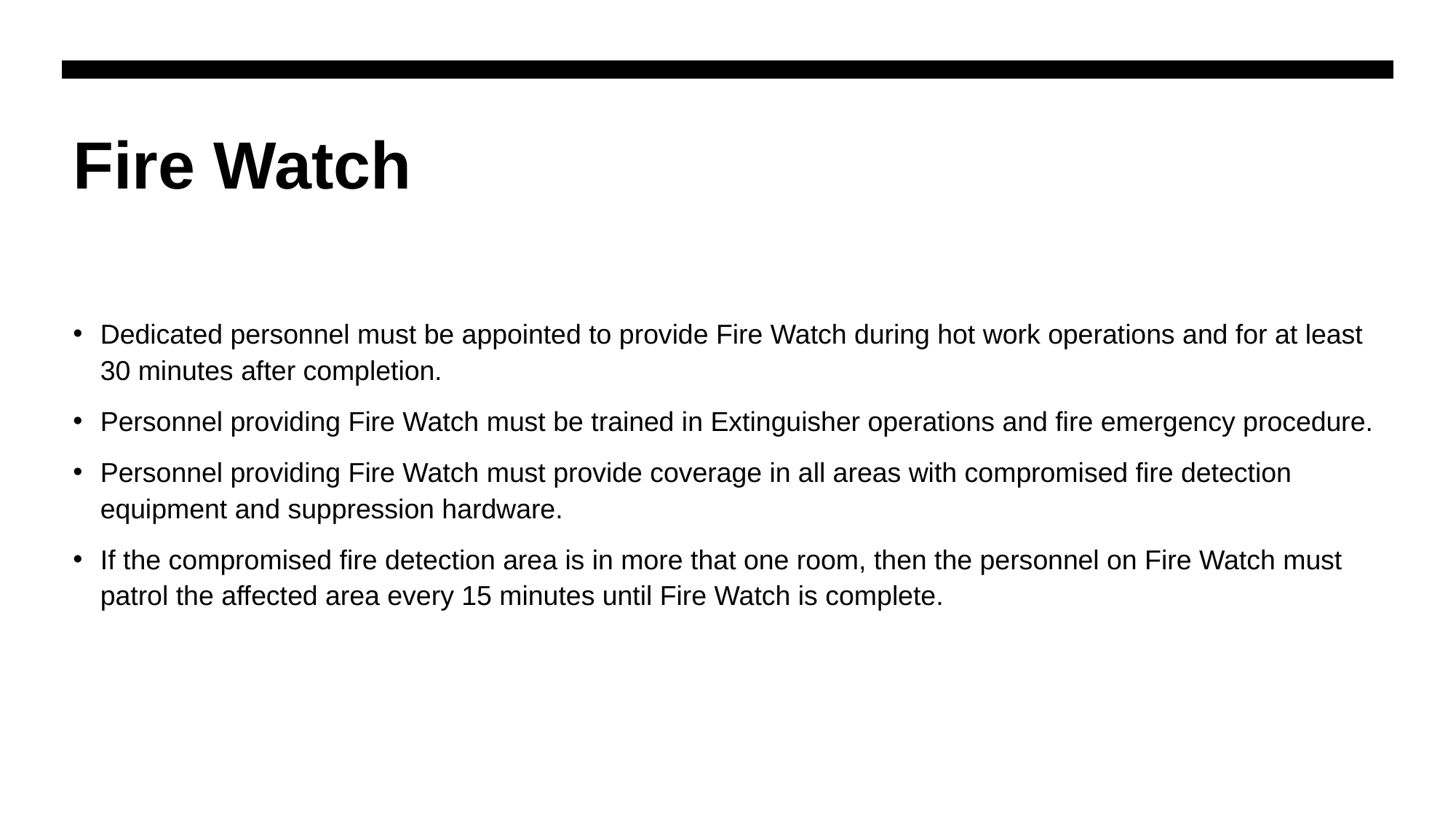

# Fire Watch
Dedicated personnel must be appointed to provide Fire Watch during hot work operations and for at least 30 minutes after completion.
Personnel providing Fire Watch must be trained in Extinguisher operations and fire emergency procedure.
Personnel providing Fire Watch must provide coverage in all areas with compromised fire detection equipment and suppression hardware.
If the compromised fire detection area is in more that one room, then the personnel on Fire Watch must patrol the affected area every 15 minutes until Fire Watch is complete.